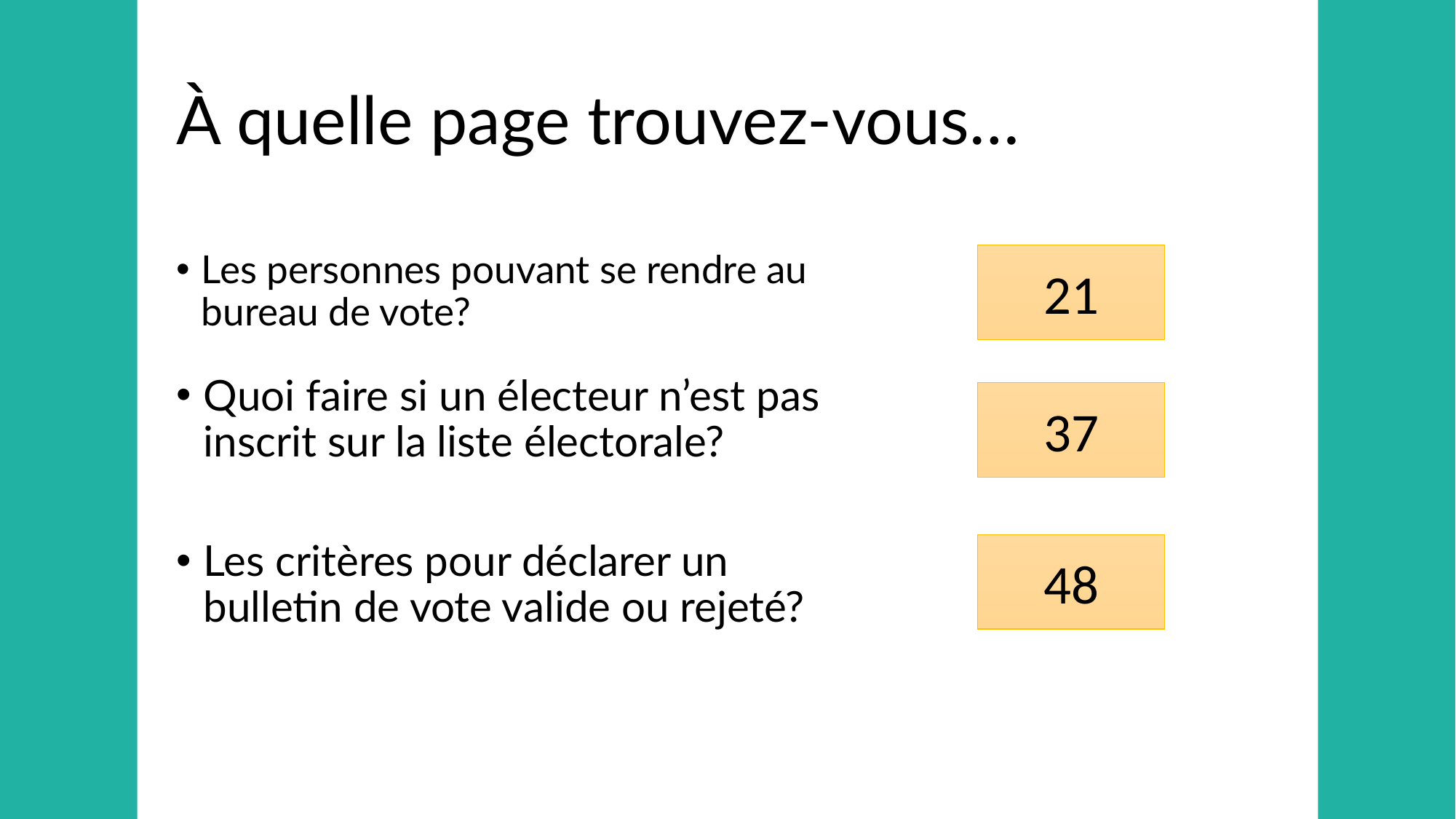

# À quelle page trouvez-vous…
Les personnes pouvant se rendre au bureau de vote?
21
Quoi faire si un électeur n’est pas inscrit sur la liste électorale?

37
Les critères pour déclarer un bulletin de vote valide ou rejeté?

48